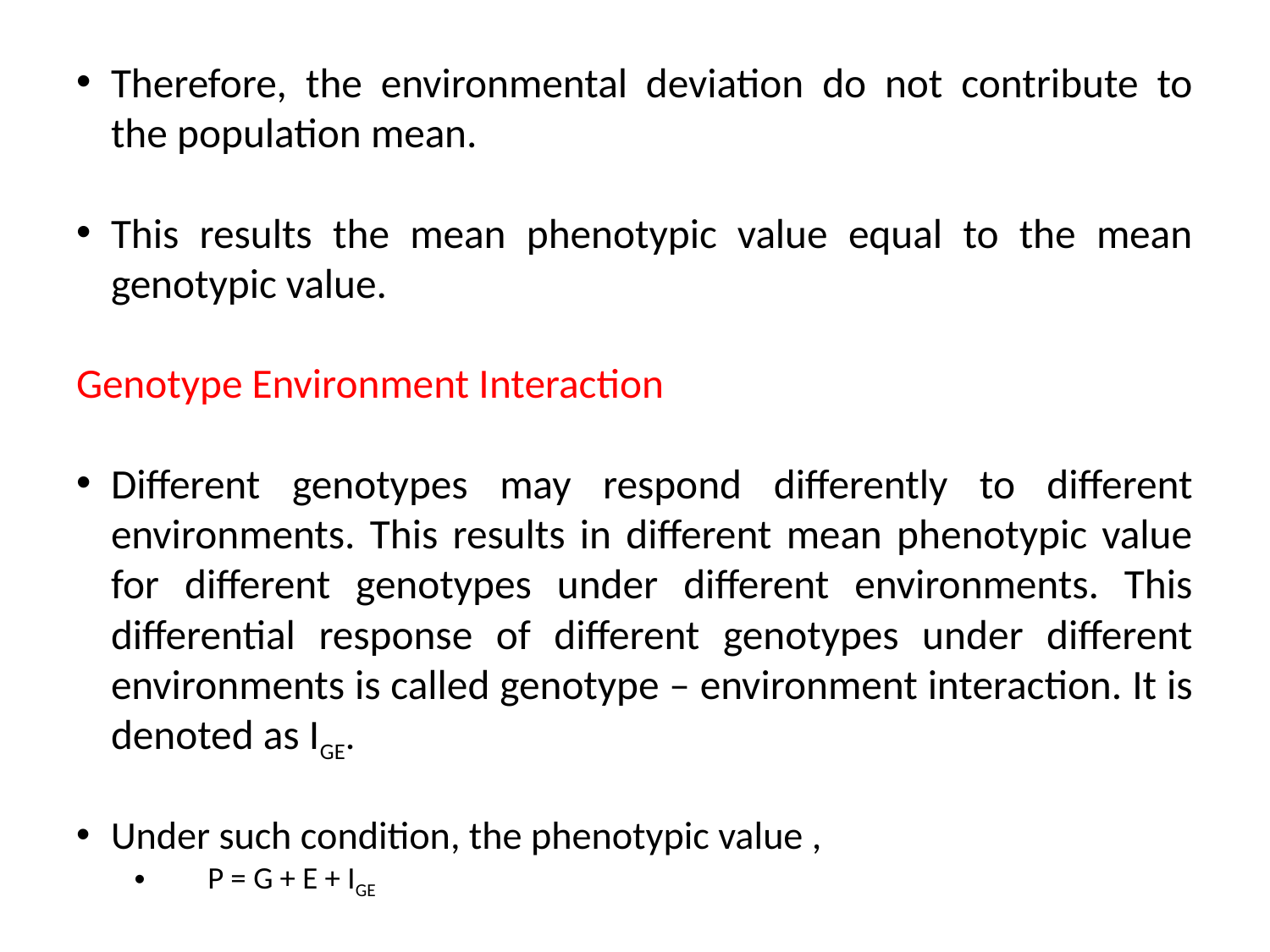

Therefore, the environmental deviation do not contribute to the population mean.

This results the mean phenotypic value equal to the mean genotypic value.

Genotype Environment Interaction

Different genotypes may respond differently to different environments. This results in different mean phenotypic value for different genotypes under different environments. This differential response of different genotypes under different environments is called genotype – environment interaction. It is denoted as IGE.

Under such condition, the phenotypic value ,
P = G + E + IGE